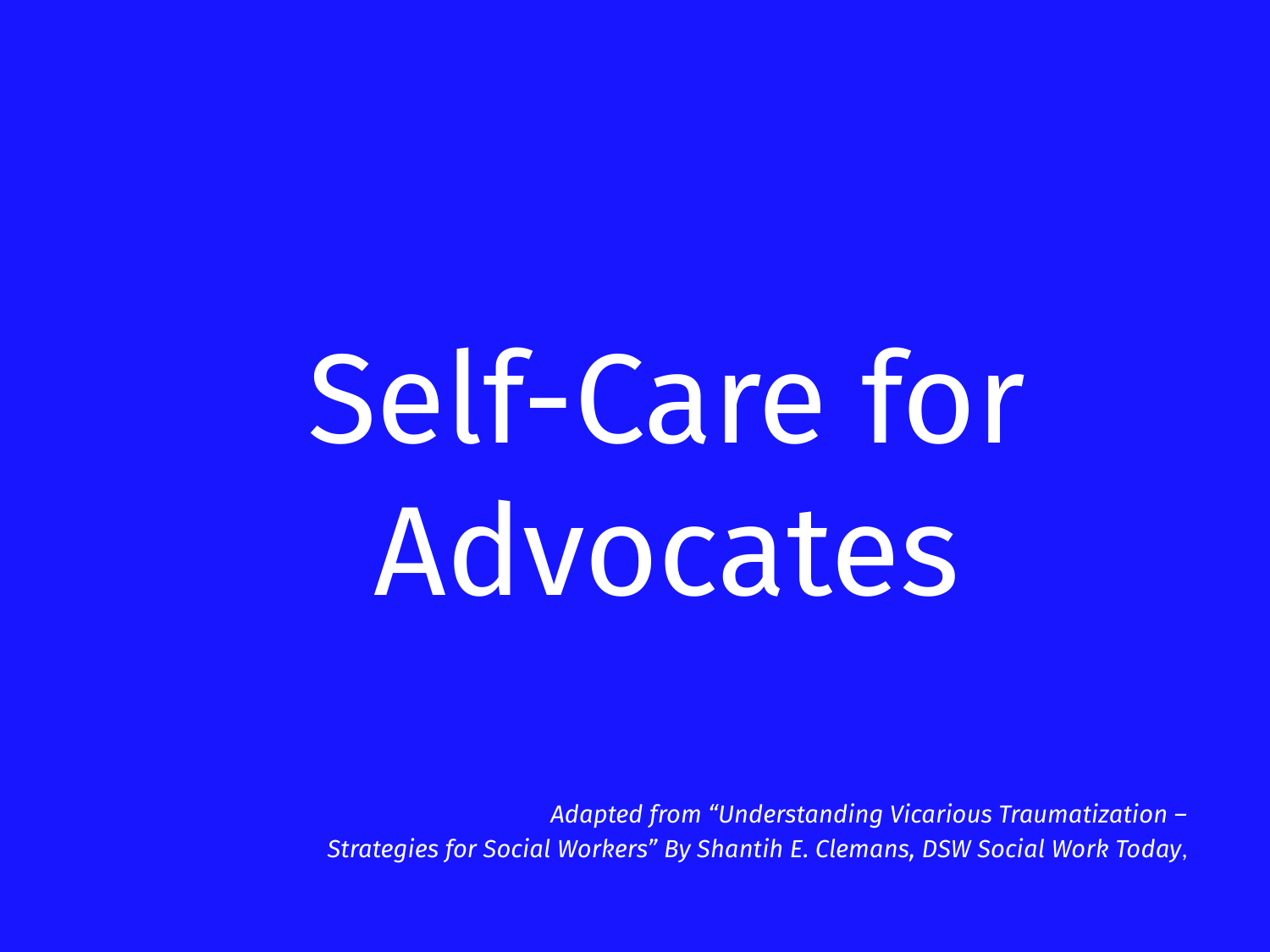

Self-Care for Advocates

Adapted from “Understanding Vicarious Traumatization –
Strategies for Social Workers” By Shantih E. Clemans, DSW Social Work Today,